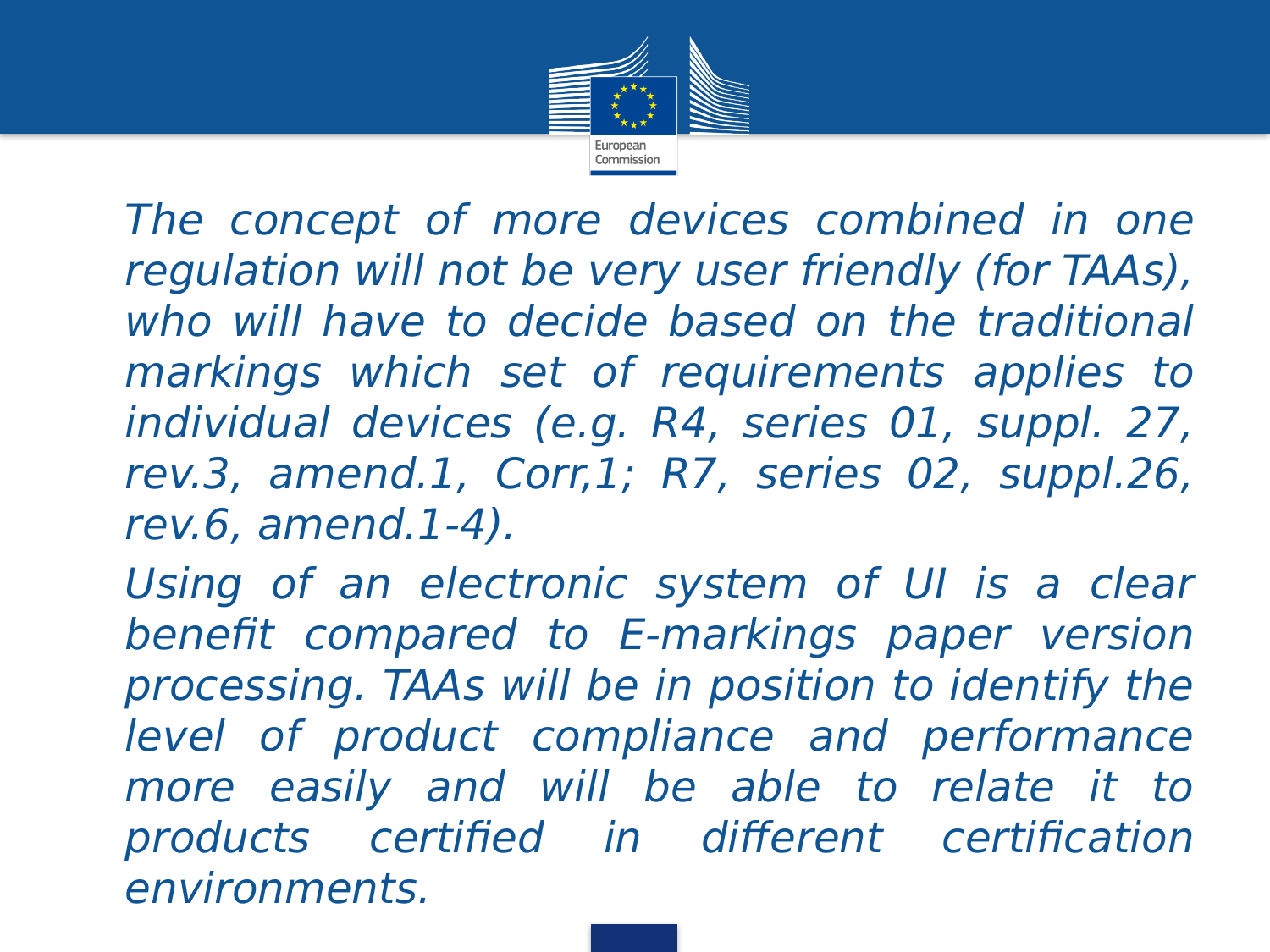

The concept of more devices combined in one regulation will not be very user friendly (for TAAs), who will have to decide based on the traditional markings which set of requirements applies to individual devices (e.g. R4, series 01, suppl. 27, rev.3, amend.1, Corr,1; R7, series 02, suppl.26, rev.6, amend.1-4).
Using of an electronic system of UI is a clear benefit compared to E-markings paper version processing. TAAs will be in position to identify the level of product compliance and performance more easily and will be able to relate it to products certified in different certification environments.